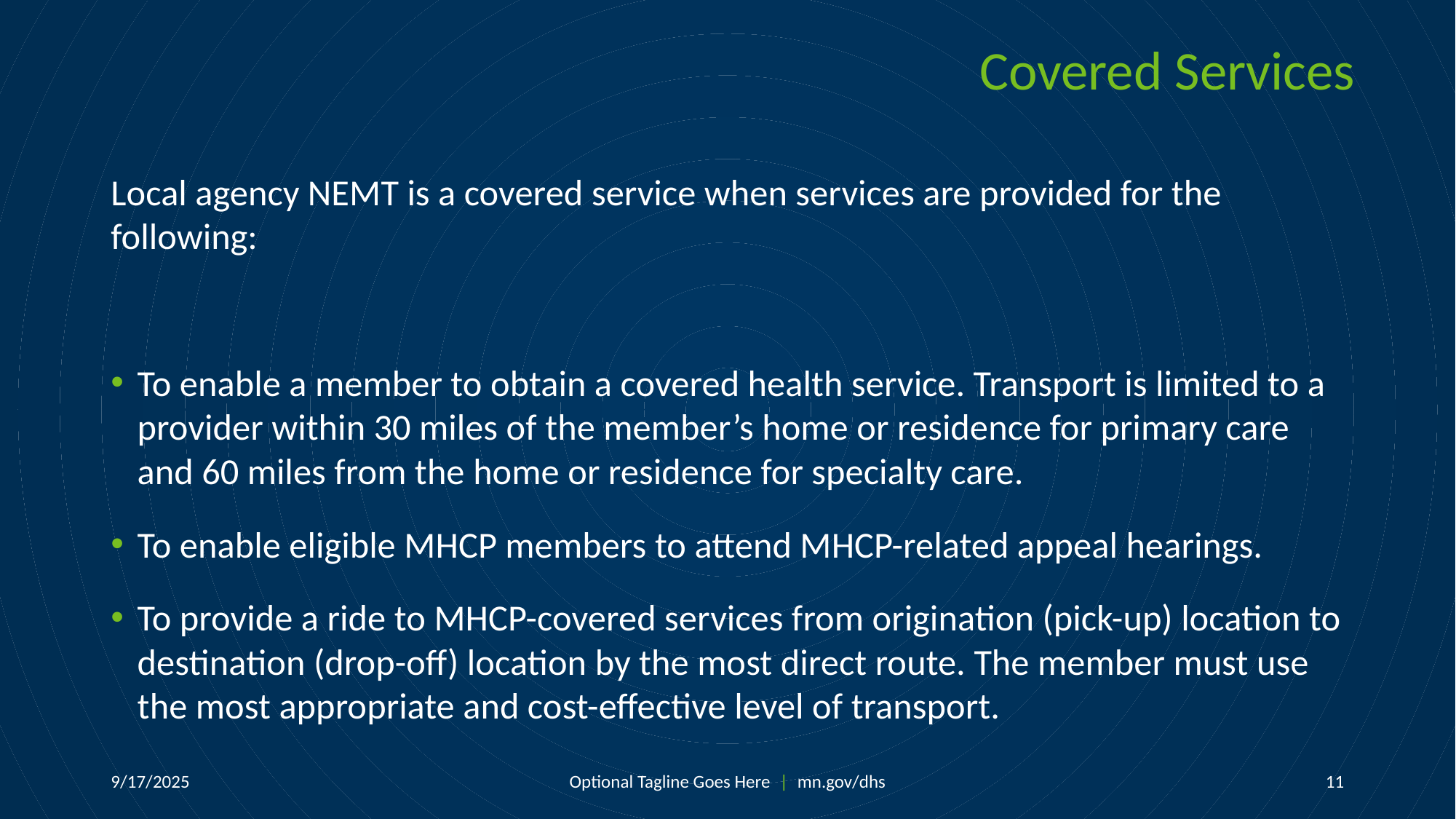

# Covered Services
Local agency NEMT is a covered service when services are provided for the following:

To enable a member to obtain a covered health service. Transport is limited to a provider within 30 miles of the member’s home or residence for primary care and 60 miles from the home or residence for specialty care.
To enable eligible MHCP members to attend MHCP-related appeal hearings.
To provide a ride to MHCP-covered services from origination (pick-up) location to destination (drop-off) location by the most direct route. The member must use the most appropriate and cost-effective level of transport.
Optional Tagline Goes Here | mn.gov/dhs
9/17/2025
11